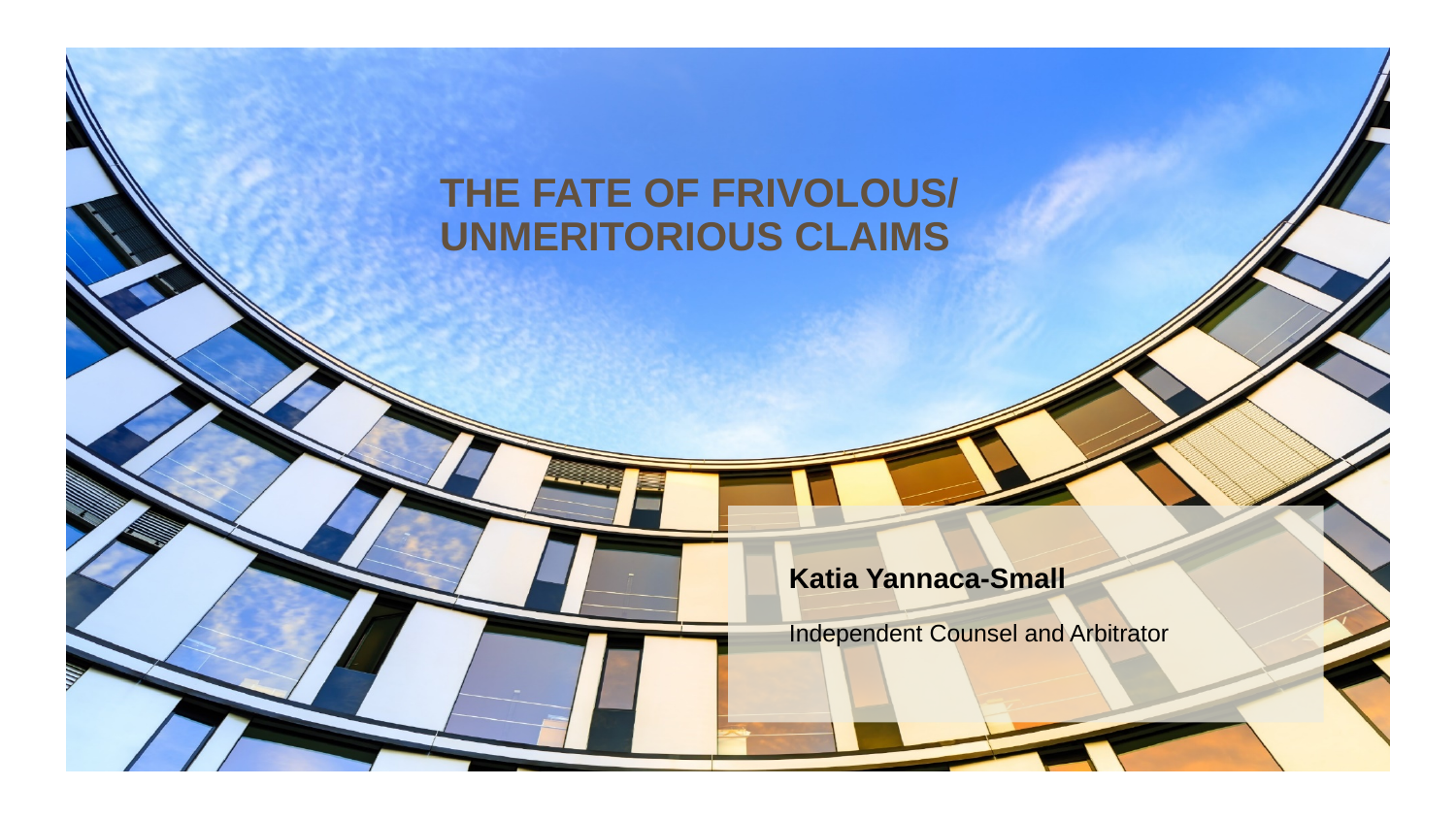

# The fate of frivolous/ unmeritorious claims
Katia Yannaca-Small
Independent Counsel and Arbitrator